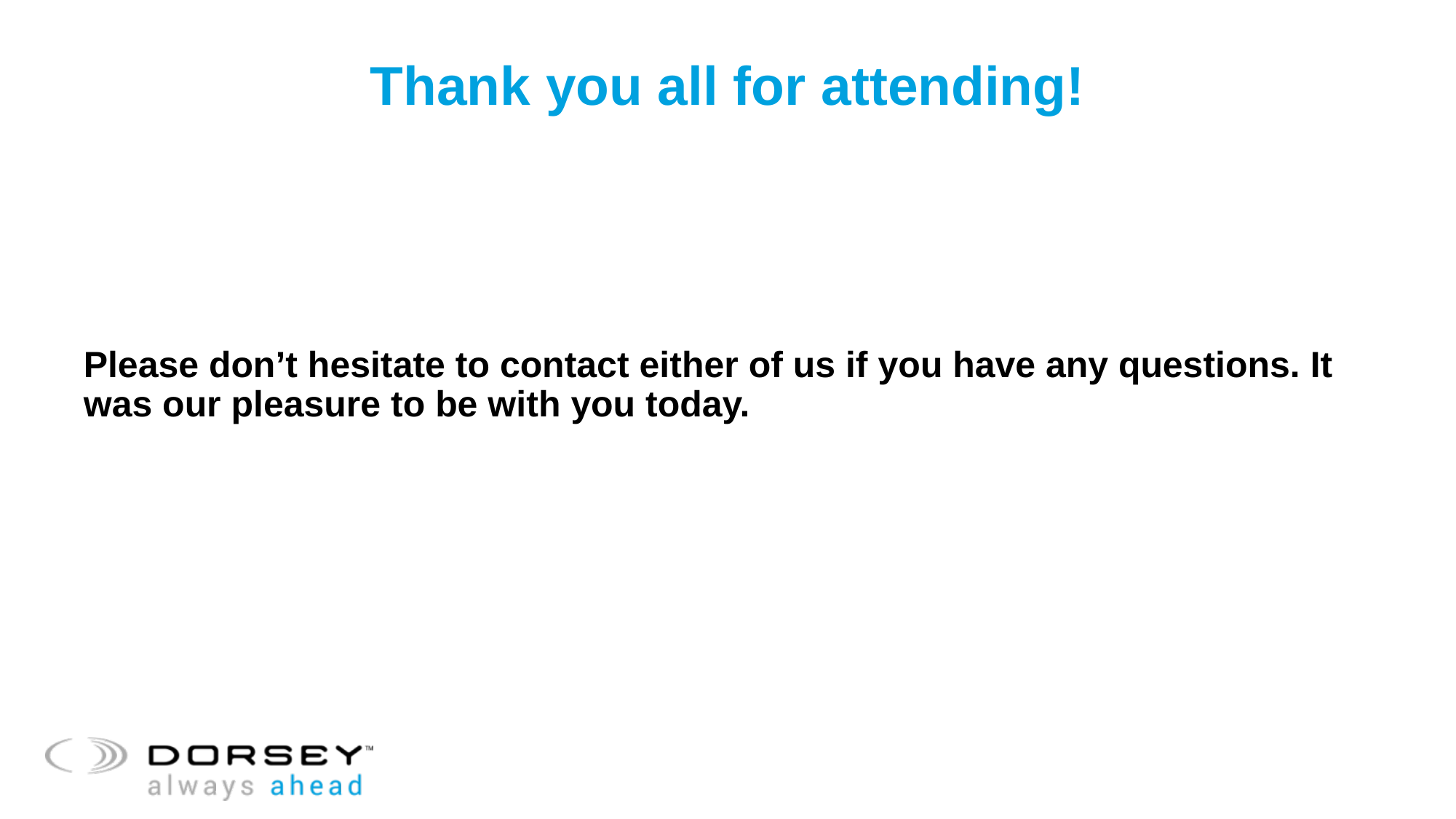

# Thank you all for attending!

Please don’t hesitate to contact either of us if you have any questions. It was our pleasure to be with you today.